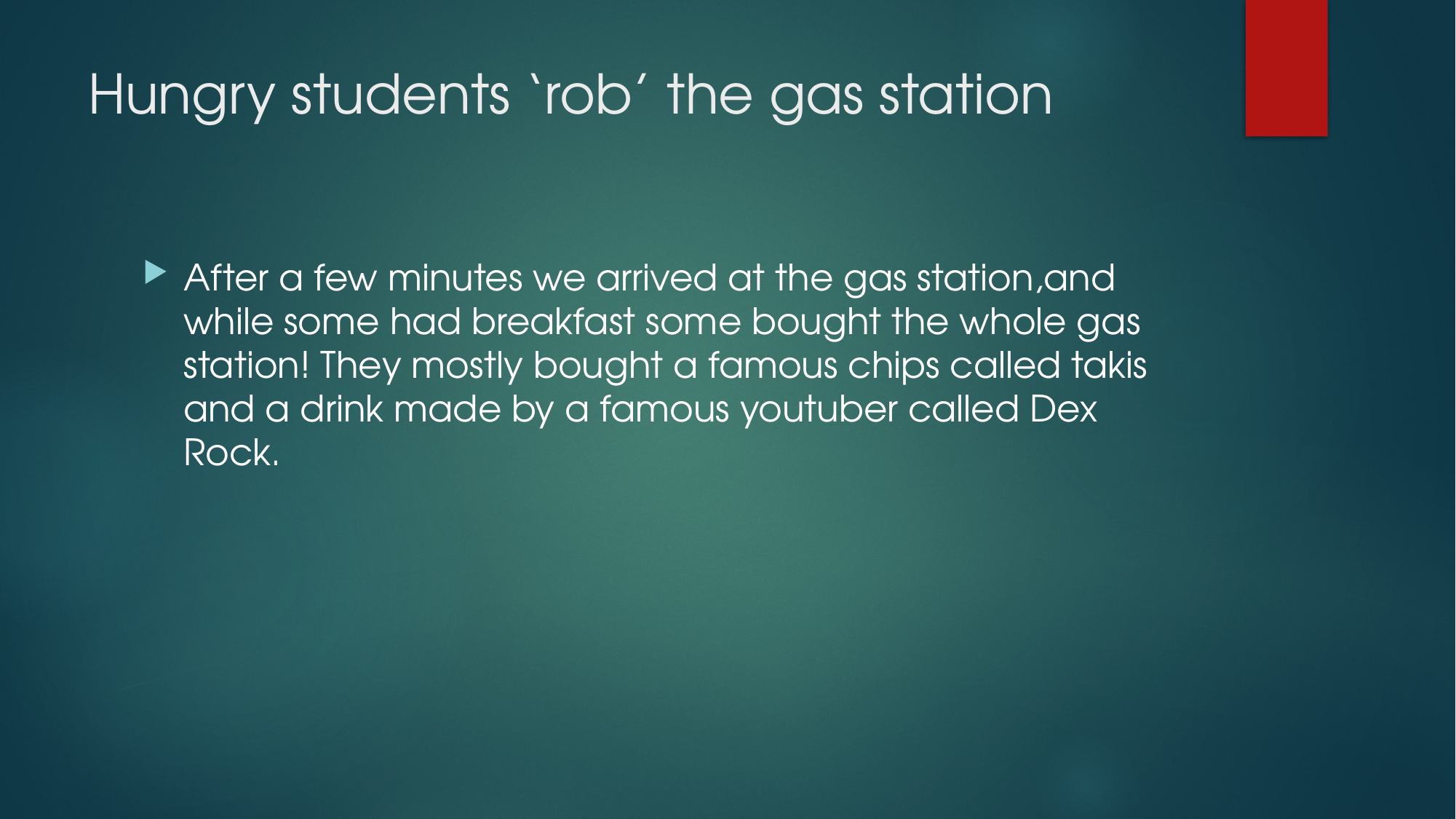

# Hungry students ‘rob’ the gas station
After a few minutes we arrived at the gas station,and while some had breakfast some bought the whole gas station! They mostly bought a famous chips called takis and a drink made by a famous youtuber called Dex Rock.